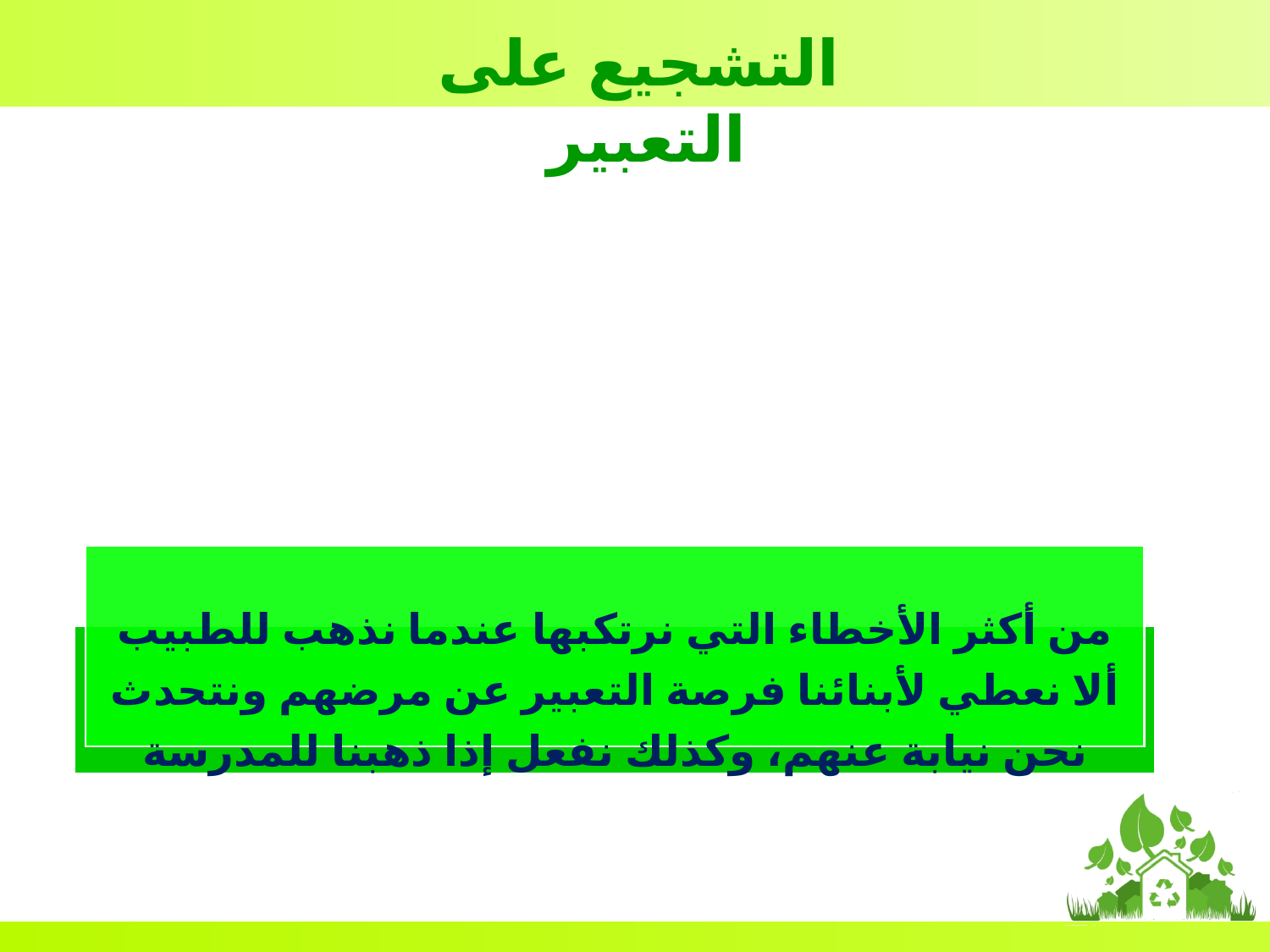

التشجيع على التعبير

من أكثر الأخطاء التي نرتكبها عندما نذهب للطبيب ألا نعطي لأبنائنا فرصة التعبير عن مرضهم ونتحدث نحن نيابة عنهم، وكذلك نفعل إذا ذهبنا للمدرسة